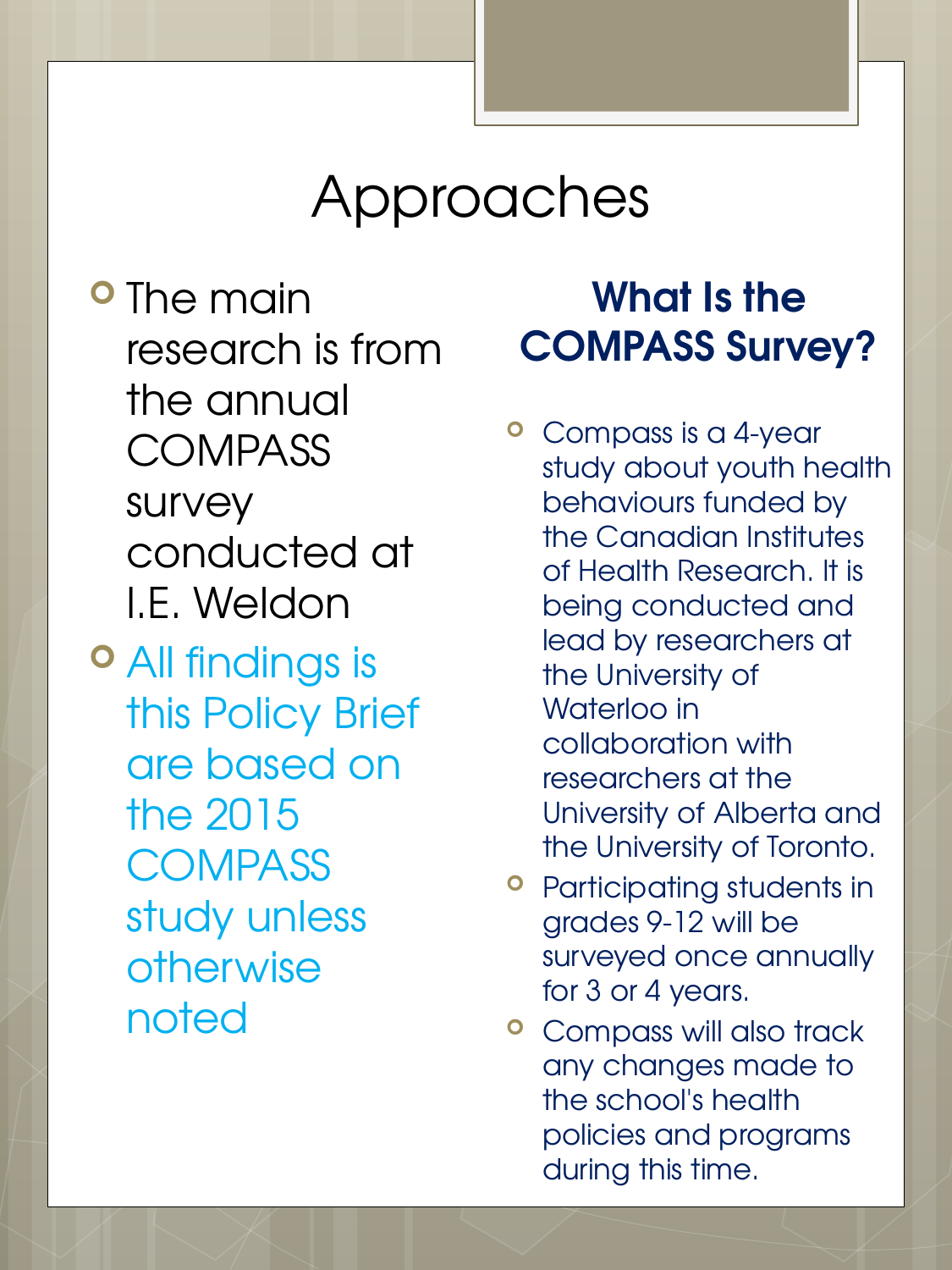

Approaches
The main research is from the annual COMPASS survey conducted at I.E. Weldon
All findings is this Policy Brief are based on the 2015 COMPASS study unless otherwise noted
What Is the COMPASS Survey?

Compass is a 4-year study about youth health behaviours funded by the Canadian Institutes of Health Research. It is being conducted and lead by researchers at the University of Waterloo in collaboration with researchers at the University of Alberta and the University of Toronto.
Participating students in grades 9-12 will be surveyed once annually for 3 or 4 years.
Compass will also track any changes made to the school's health policies and programs during this time.